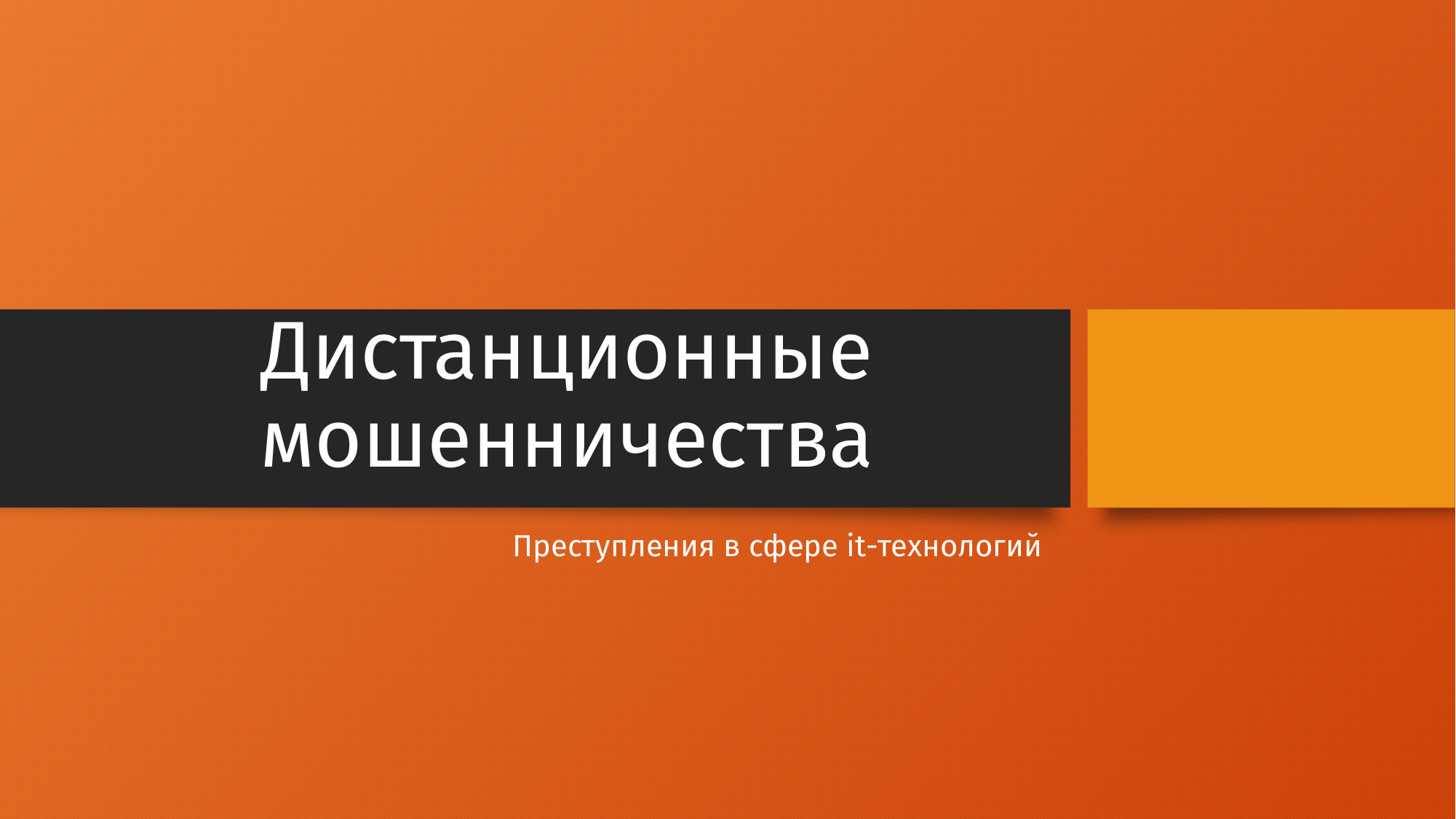

# Дистанционные мошенничества
Преступления в сфере it-технологий